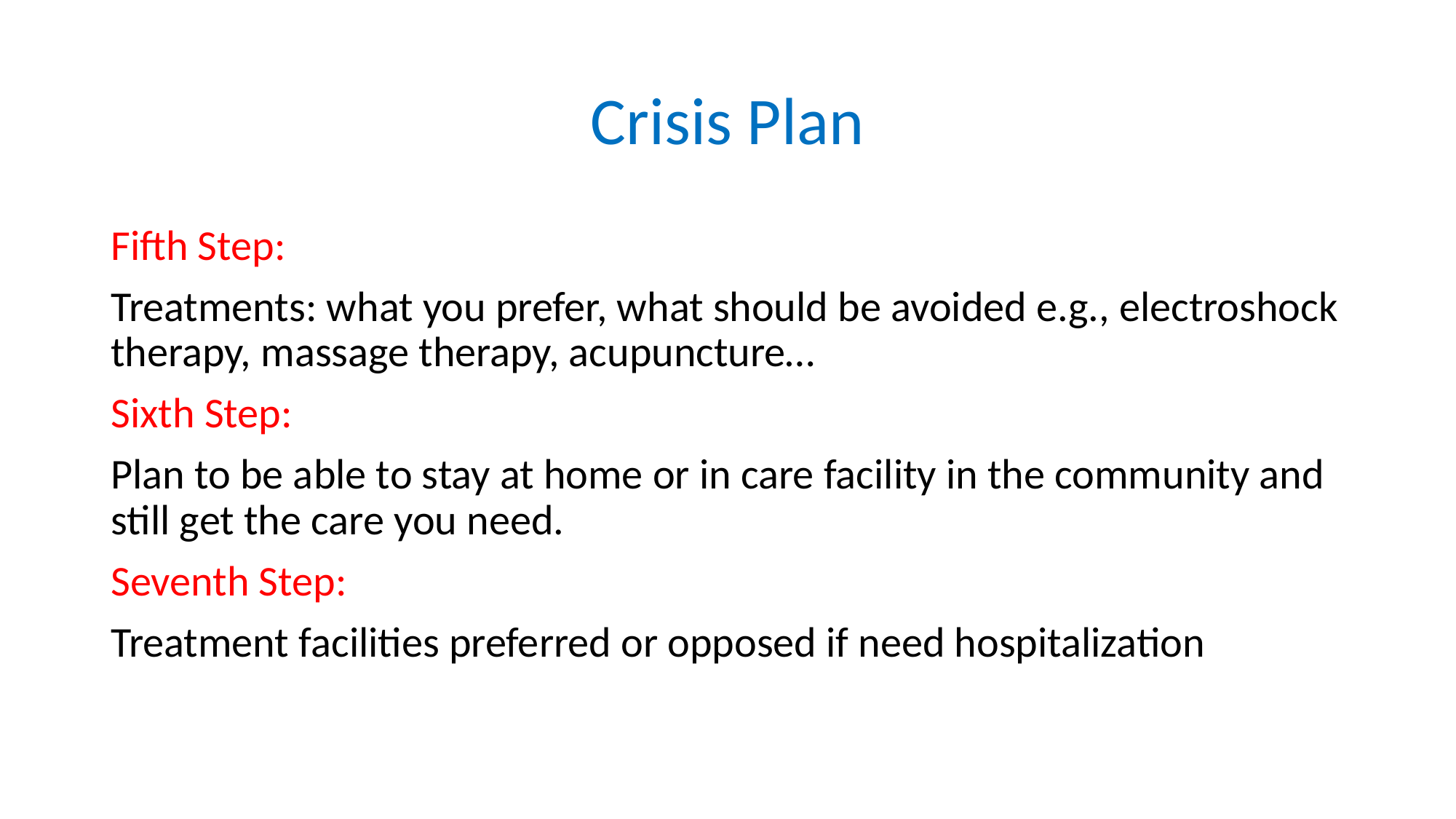

# Crisis Plan
Fifth Step:
Treatments: what you prefer, what should be avoided e.g., electroshock therapy, massage therapy, acupuncture…
Sixth Step:
Plan to be able to stay at home or in care facility in the community and still get the care you need.
Seventh Step:
Treatment facilities preferred or opposed if need hospitalization